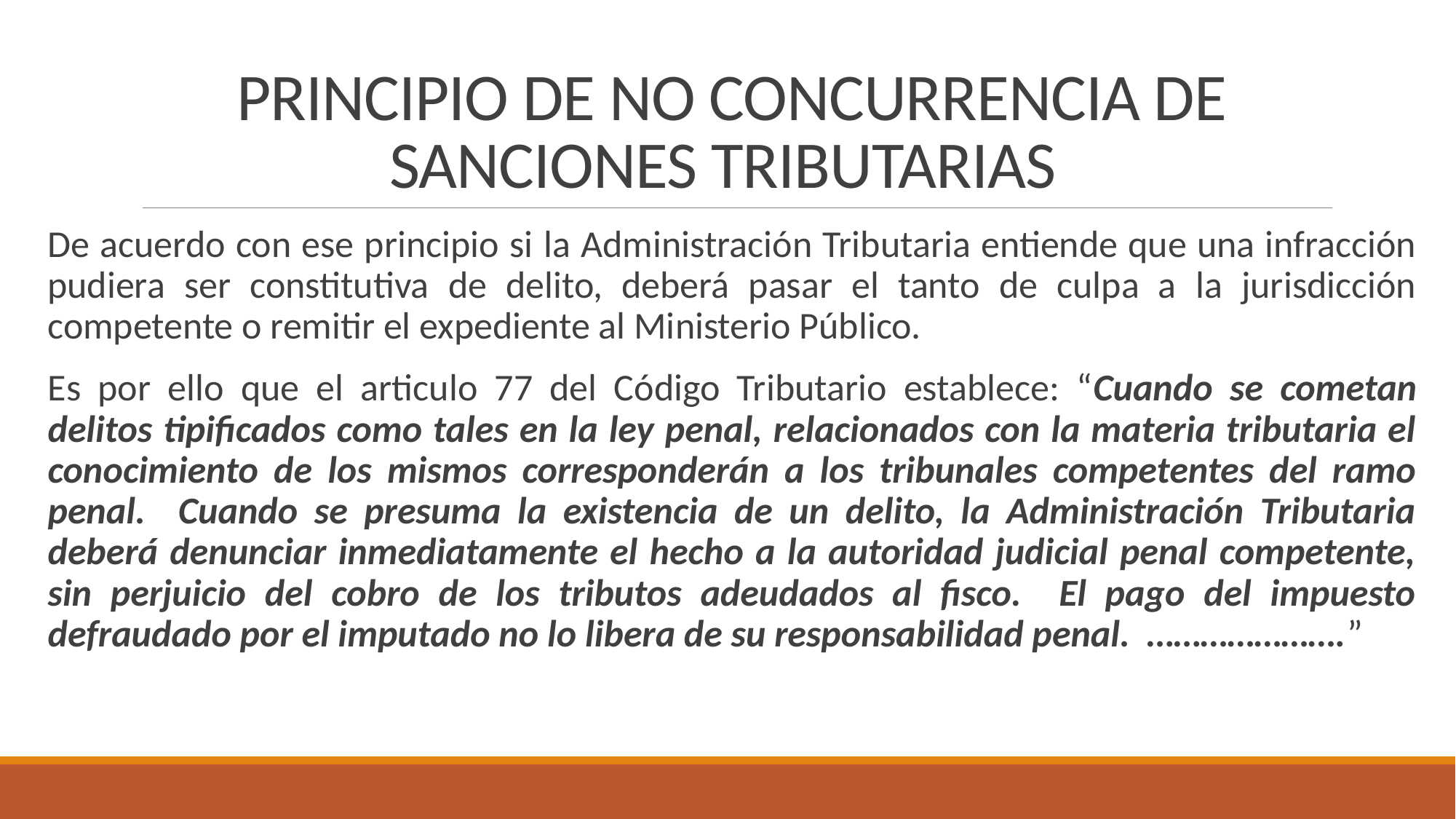

# PRINCIPIO DE NO CONCURRENCIA DE SANCIONES TRIBUTARIAS.
De acuerdo con ese principio si la Administración Tributaria entiende que una infracción pudiera ser constitutiva de delito, deberá pasar el tanto de culpa a la jurisdicción competente o remitir el expediente al Ministerio Público.
Es por ello que el articulo 77 del Código Tributario establece: “Cuando se cometan delitos tipificados como tales en la ley penal, relacionados con la materia tributaria el conocimiento de los mismos corresponderán a los tribunales competentes del ramo penal.  Cuando se presuma la existencia de un delito, la Administración Tributaria deberá denunciar inmediatamente el hecho a la autoridad judicial penal competente, sin perjuicio del cobro de los tributos adeudados al fisco.  El pago del impuesto defraudado por el imputado no lo libera de su responsabilidad penal.  ………………….”